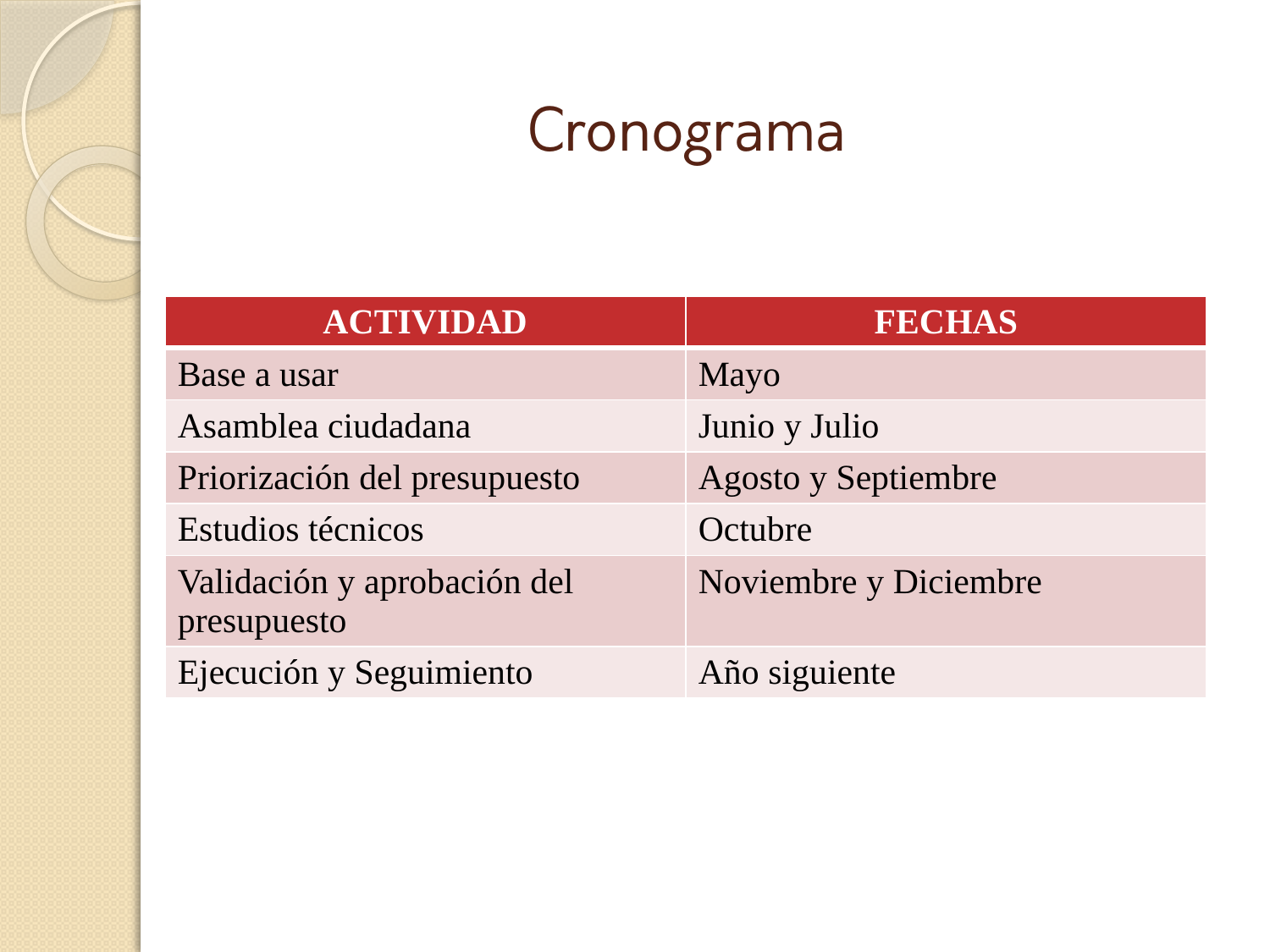

# Cronograma
| ACTIVIDAD | FECHAS |
| --- | --- |
| Base a usar | Mayo |
| Asamblea ciudadana | Junio y Julio |
| Priorización del presupuesto | Agosto y Septiembre |
| Estudios técnicos | Octubre |
| Validación y aprobación del presupuesto | Noviembre y Diciembre |
| Ejecución y Seguimiento | Año siguiente |